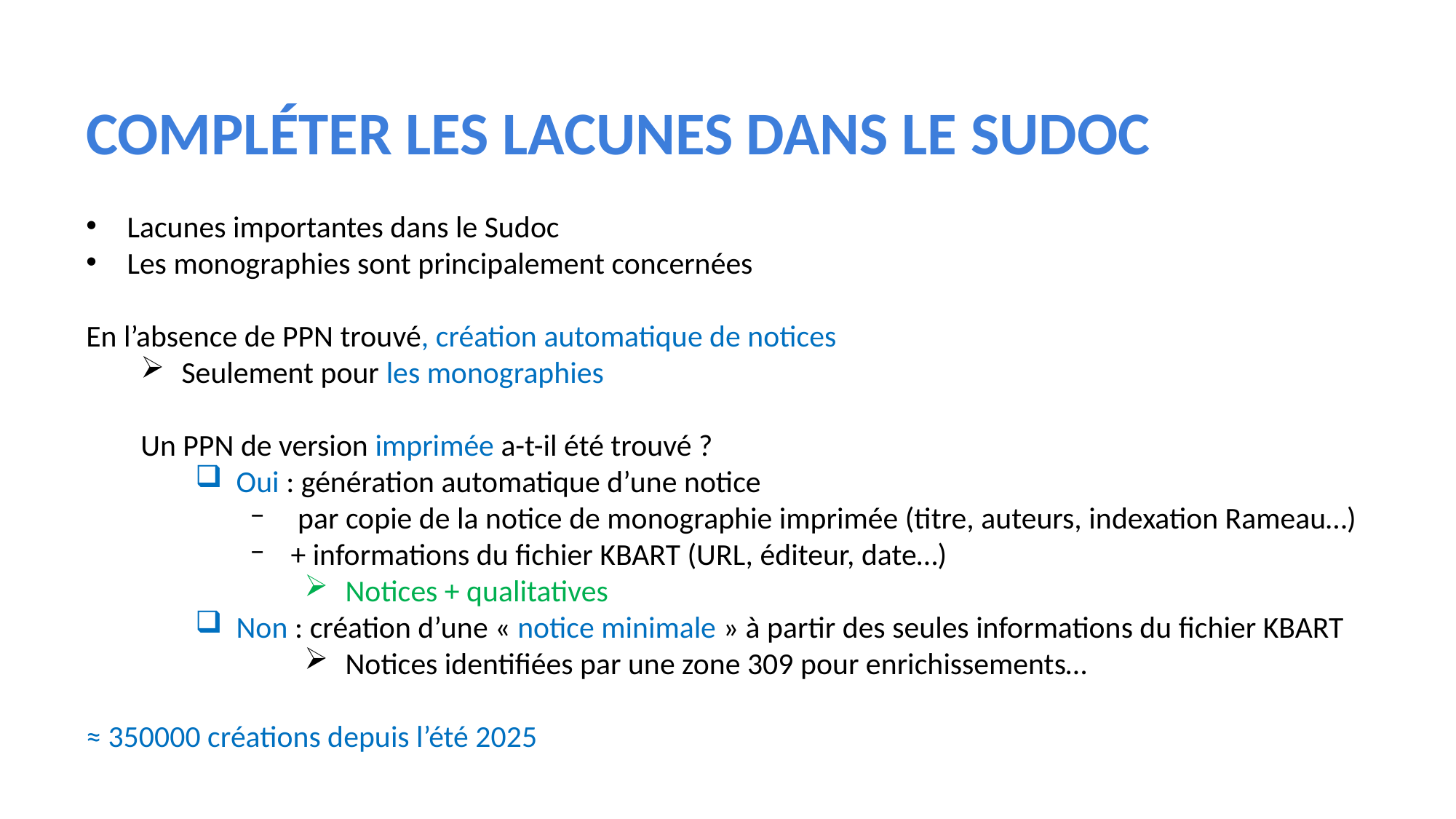

# Compléter les lacunes dans le sudoc
Lacunes importantes dans le Sudoc
Les monographies sont principalement concernées

En l’absence de PPN trouvé, création automatique de notices
Seulement pour les monographies

Un PPN de version imprimée a-t-il été trouvé ?
Oui : génération automatique d’une notice
 par copie de la notice de monographie imprimée (titre, auteurs, indexation Rameau…)
+ informations du fichier KBART (URL, éditeur, date…)
Notices + qualitatives
Non : création d’une « notice minimale » à partir des seules informations du fichier KBART
Notices identifiées par une zone 309 pour enrichissements…

≈ 350000 créations depuis l’été 2025